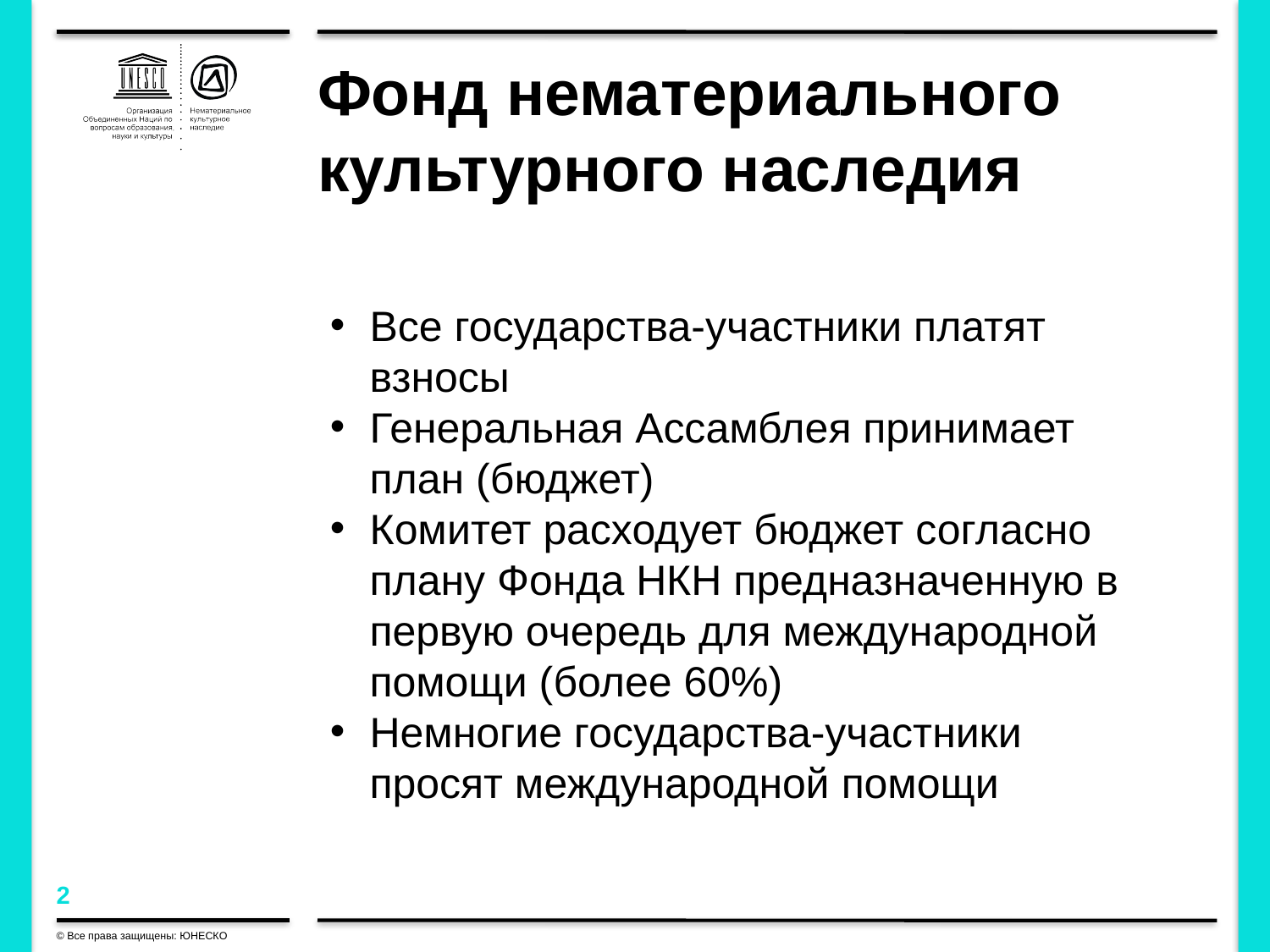

# Фонд нематериального культурного наследия
Все государства-участники платят взносы
Генеральная Ассамблея принимает план (бюджет)
Комитет расходует бюджет согласно плану Фонда НКН предназначенную в первую очередь для международной помощи (более 60%)
Немногие государства-участники просят международной помощи

© Все права защищены: ЮНЕСКО